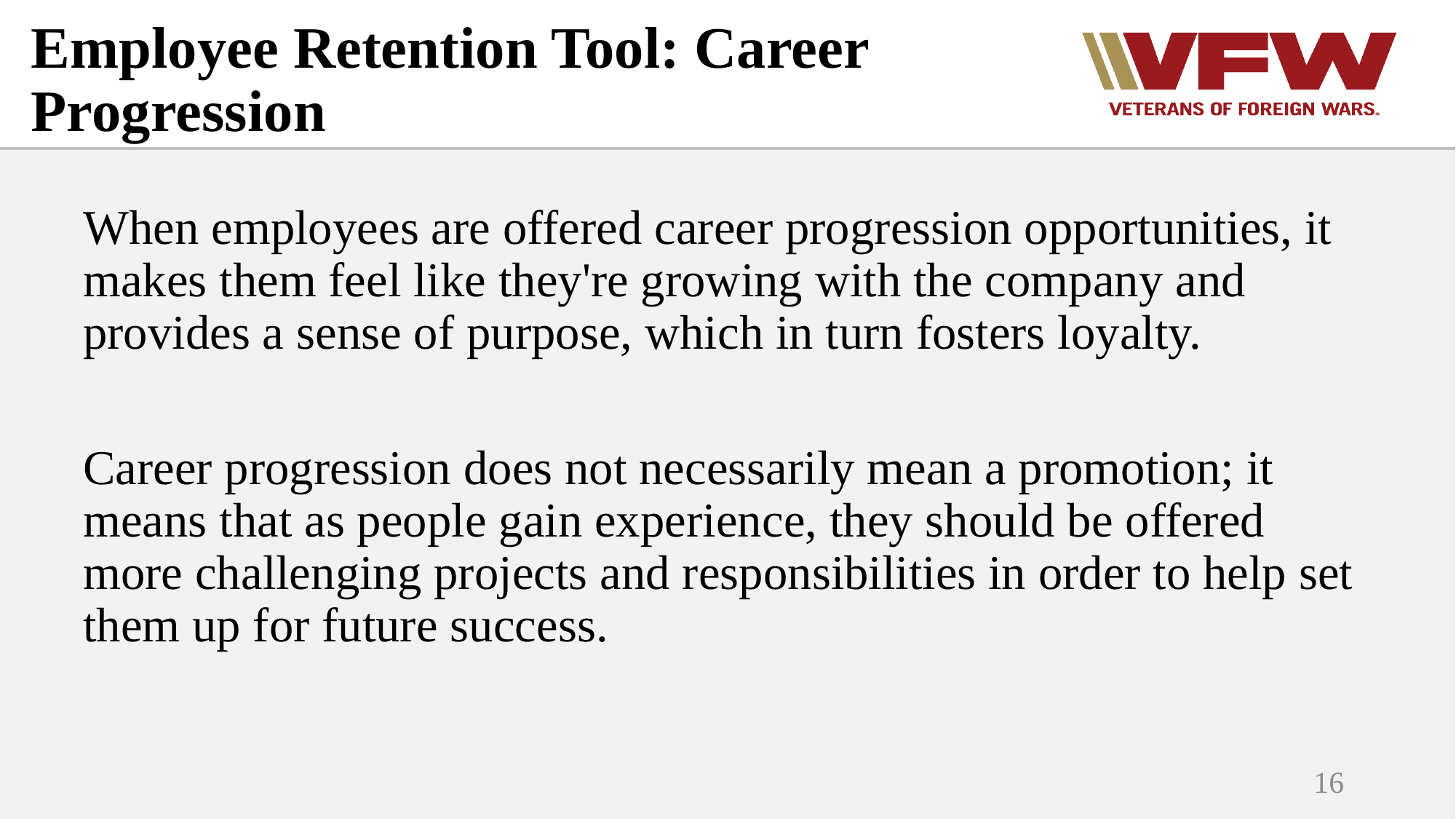

# Employee Retention Tool: Career Progression
When employees are offered career progression opportunities, it makes them feel like they're growing with the company and provides a sense of purpose, which in turn fosters loyalty.

Career progression does not necessarily mean a promotion; it means that as people gain experience, they should be offered more challenging projects and responsibilities in order to help set them up for future success.

16